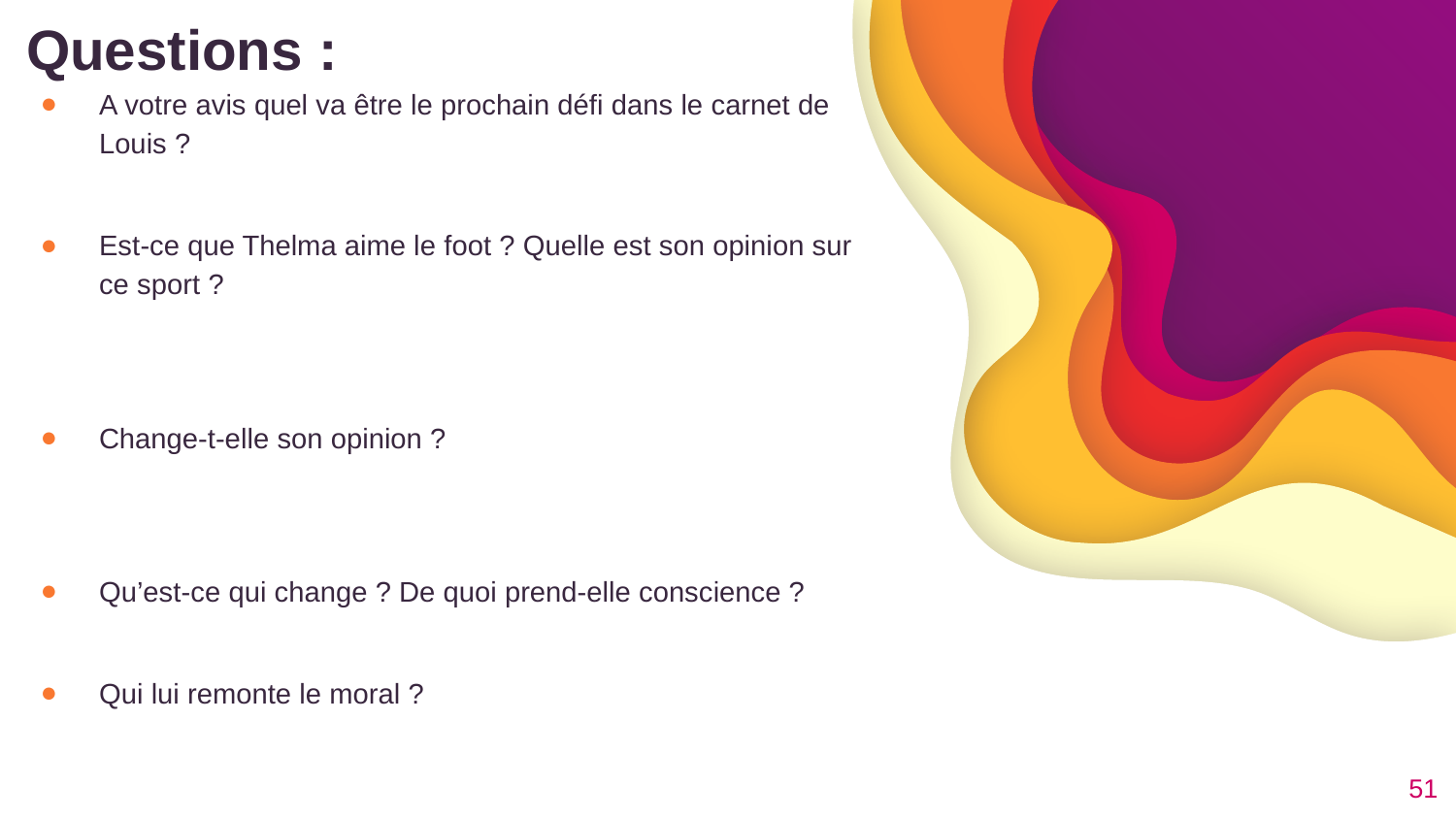

# Questions :
A votre avis quel va être le prochain défi dans le carnet de Louis ?

Est-ce que Thelma aime le foot ? Quelle est son opinion sur ce sport ?

Change-t-elle son opinion ?

Qu’est-ce qui change ? De quoi prend-elle conscience ?

Qui lui remonte le moral ?

51